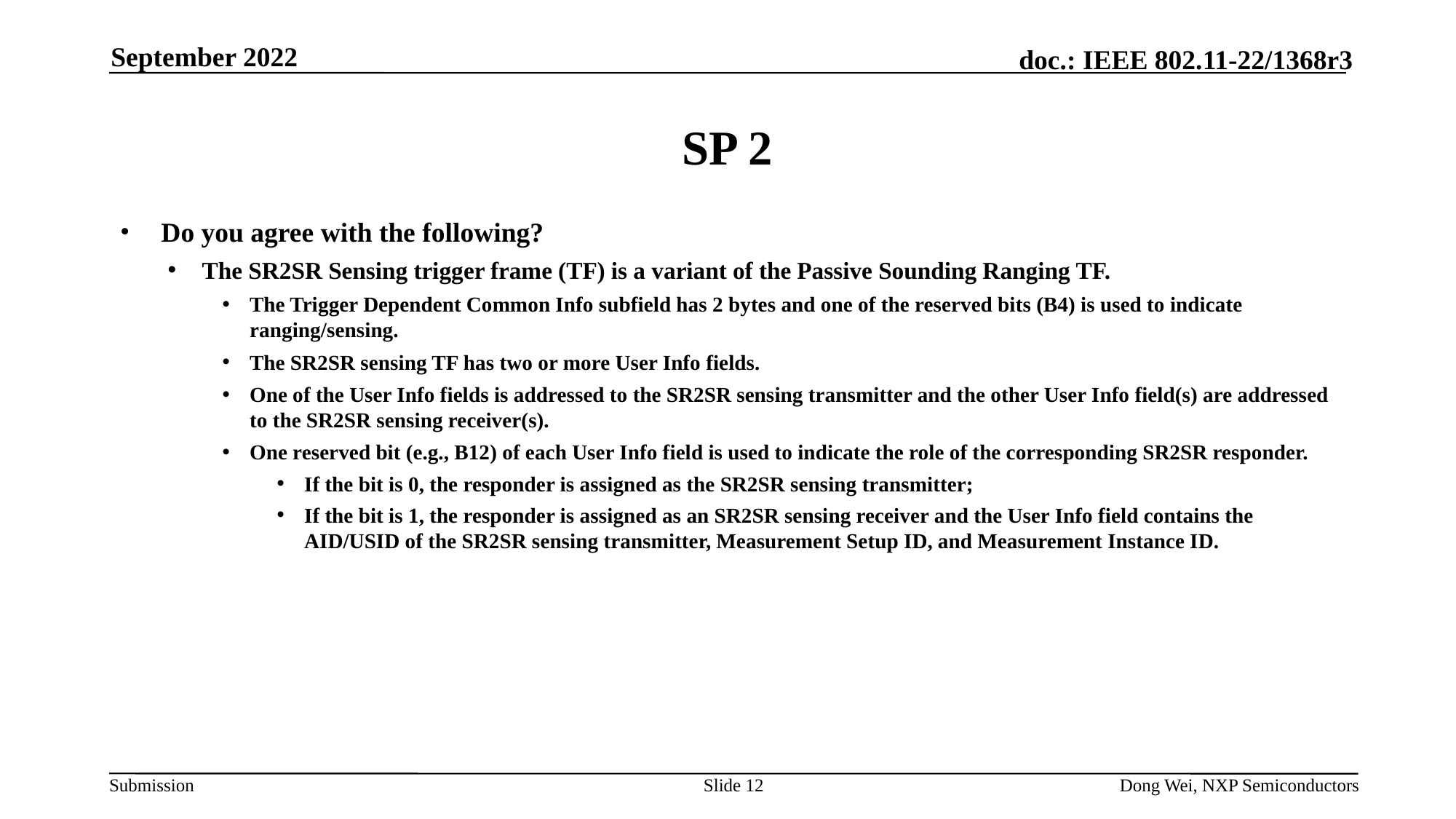

September 2022
# SP 2
Do you agree with the following?
The SR2SR Sensing trigger frame (TF) is a variant of the Passive Sounding Ranging TF.
The Trigger Dependent Common Info subfield has 2 bytes and one of the reserved bits (B4) is used to indicate ranging/sensing.
The SR2SR sensing TF has two or more User Info fields.
One of the User Info fields is addressed to the SR2SR sensing transmitter and the other User Info field(s) are addressed to the SR2SR sensing receiver(s).
One reserved bit (e.g., B12) of each User Info field is used to indicate the role of the corresponding SR2SR responder.
If the bit is 0, the responder is assigned as the SR2SR sensing transmitter;
If the bit is 1, the responder is assigned as an SR2SR sensing receiver and the User Info field contains the AID/USID of the SR2SR sensing transmitter, Measurement Setup ID, and Measurement Instance ID.

Slide 12
Dong Wei, NXP Semiconductors